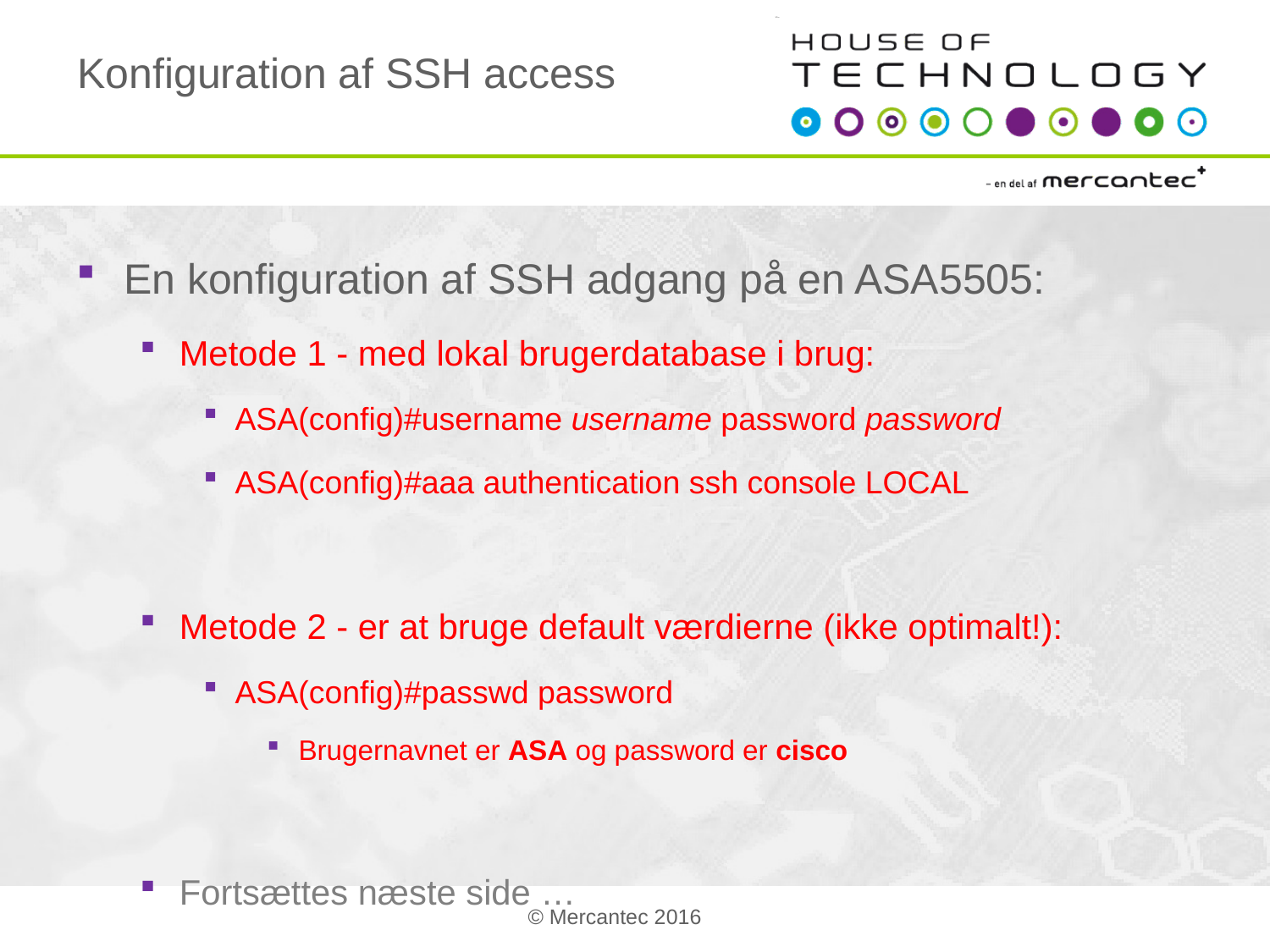

# Konfiguration af SSH access
En konfiguration af SSH adgang på en ASA5505:
Metode 1 - med lokal brugerdatabase i brug:
ASA(config)#username username password password
ASA(config)#aaa authentication ssh console LOCAL

Metode 2 - er at bruge default værdierne (ikke optimalt!):
ASA(config)#passwd password
Brugernavnet er ASA og password er cisco

Fortsættes næste side …
© Mercantec 2016